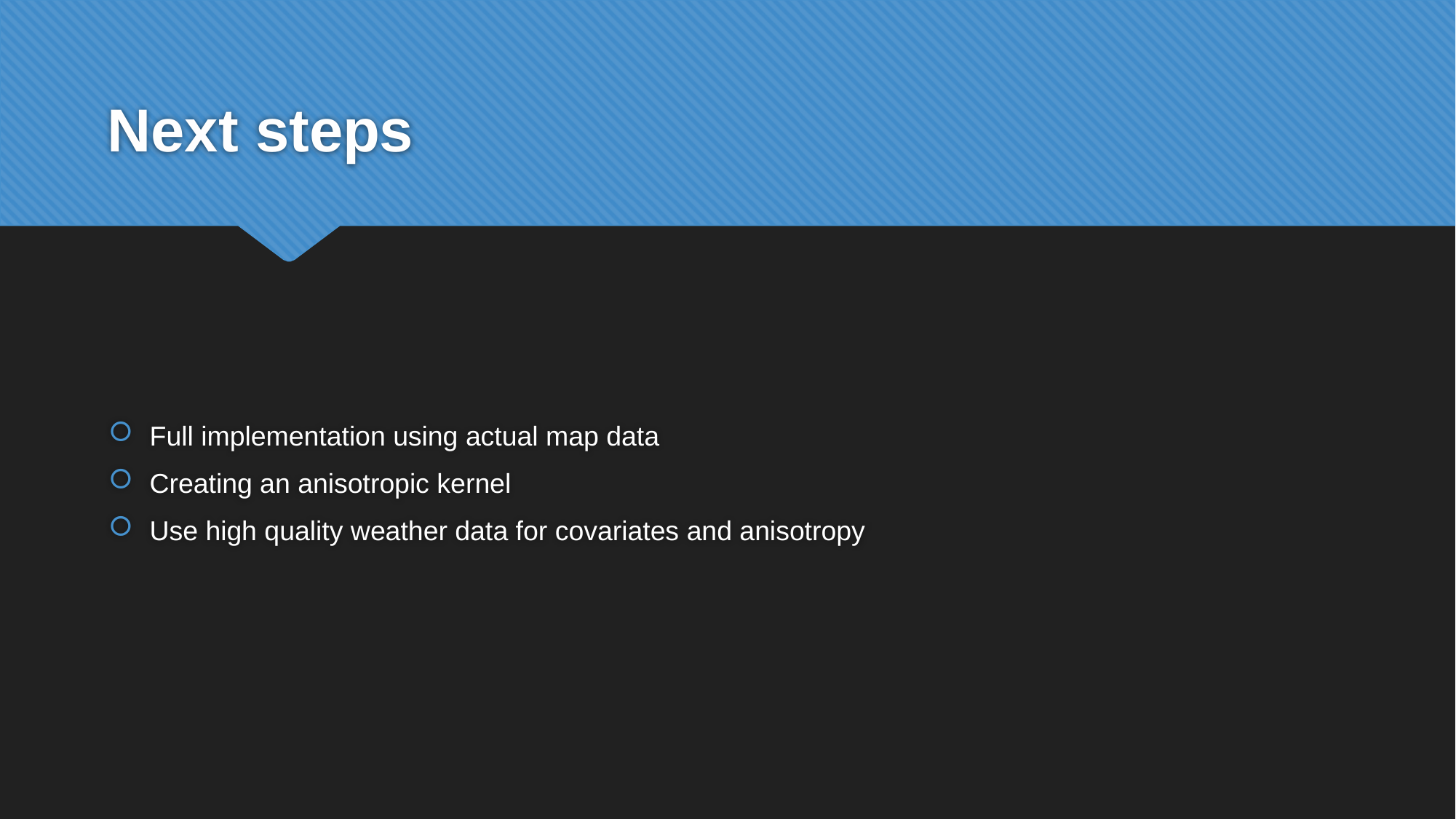

# Next steps
Full implementation using actual map data
Creating an anisotropic kernel
Use high quality weather data for covariates and anisotropy